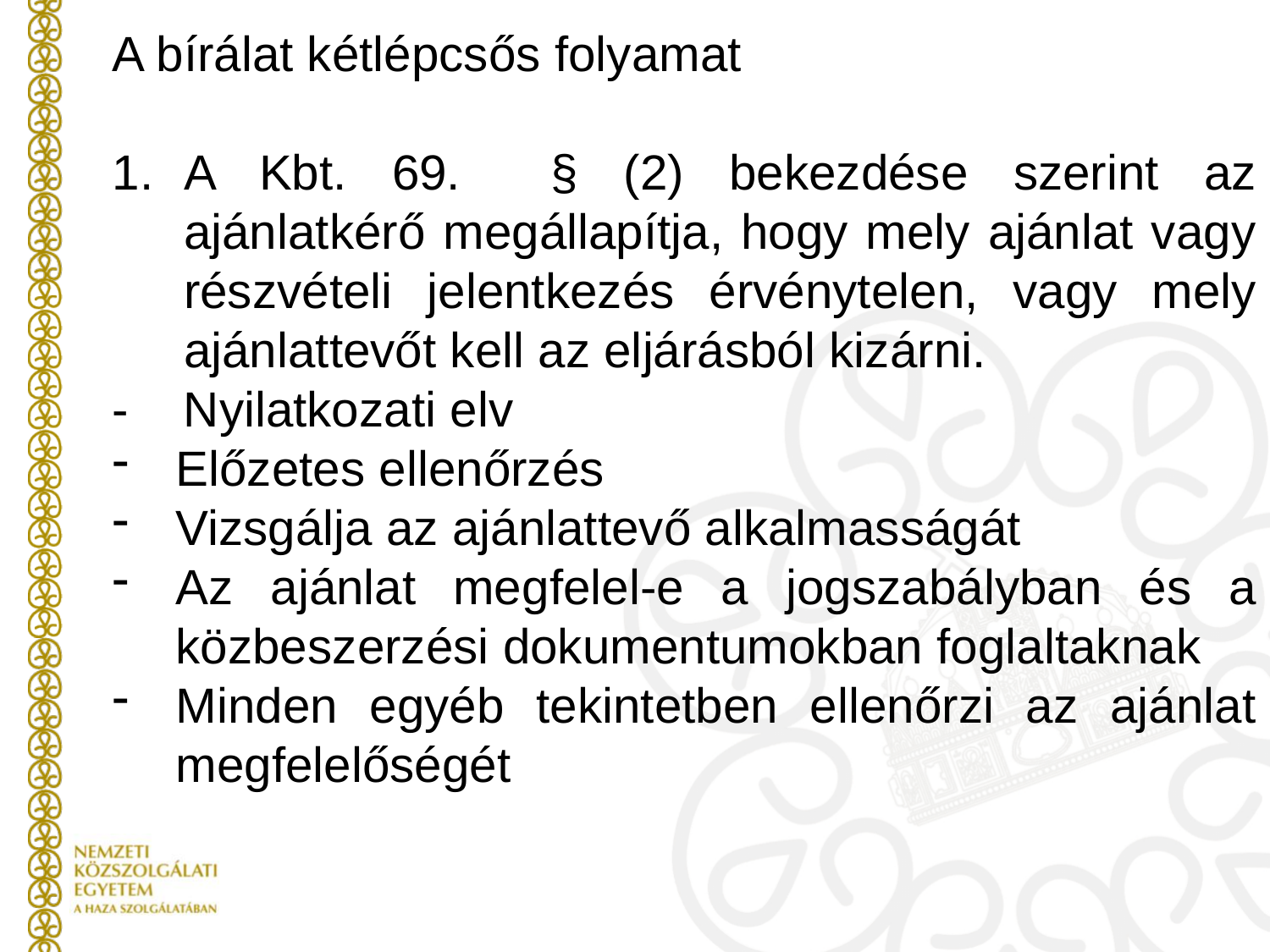

A bírálat kétlépcsős folyamat

A Kbt. 69.  § (2) bekezdése szerint az ajánlatkérő megállapítja, hogy mely ajánlat vagy részvételi jelentkezés érvénytelen, vagy mely ajánlattevőt kell az eljárásból kizárni.
-    Nyilatkozati elv
Előzetes ellenőrzés
Vizsgálja az ajánlattevő alkalmasságát
Az ajánlat megfelel-e a jogszabályban és a közbeszerzési dokumentumokban foglaltaknak
Minden egyéb tekintetben ellenőrzi az ajánlat megfelelőségét